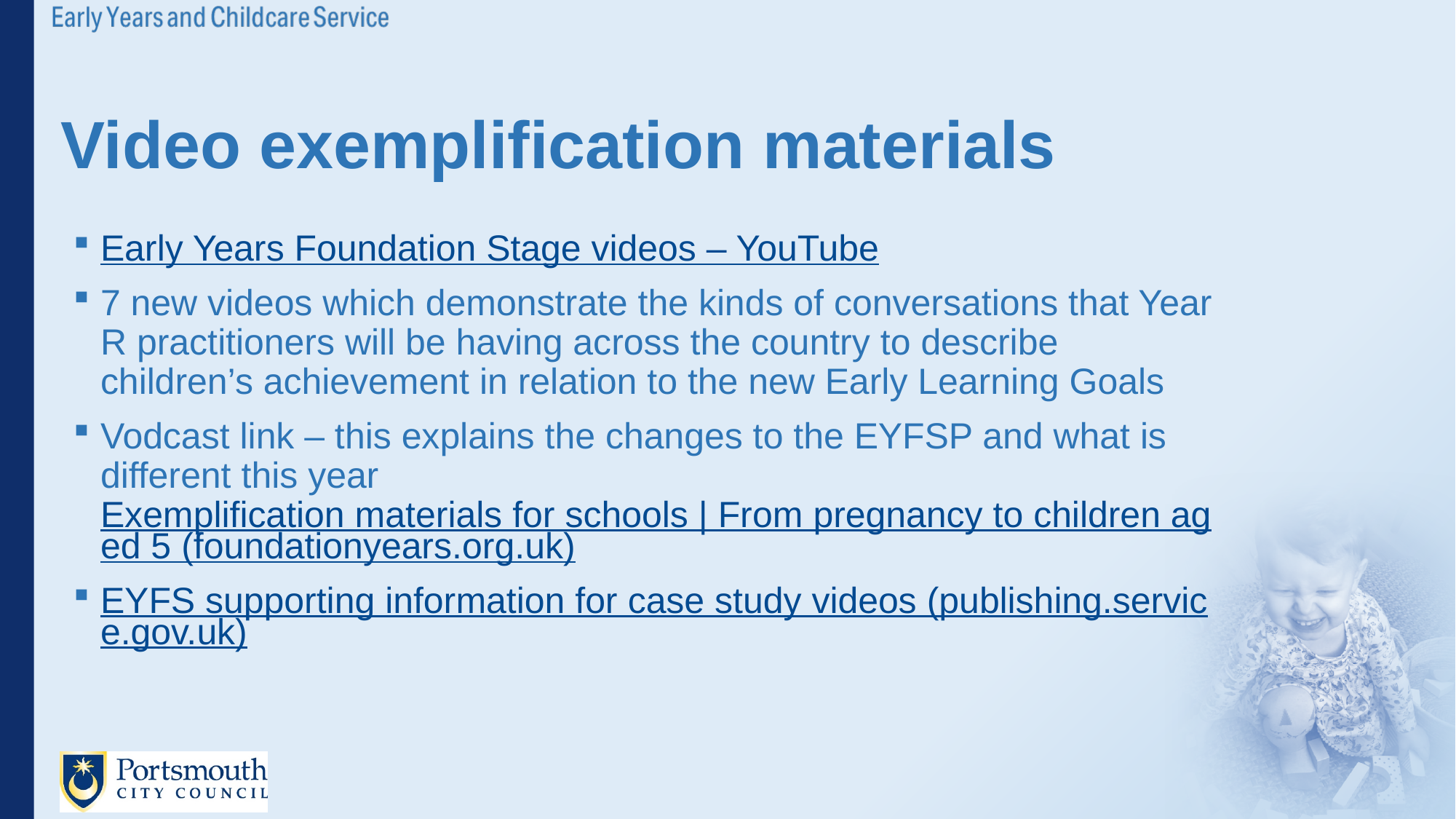

# Video exemplification materials
Early Years Foundation Stage videos – YouTube
7 new videos which demonstrate the kinds of conversations that Year R practitioners will be having across the country to describe children’s achievement in relation to the new Early Learning Goals
Vodcast link – this explains the changes to the EYFSP and what is different this year  Exemplification materials for schools | From pregnancy to children aged 5 (foundationyears.org.uk)
EYFS supporting information for case study videos (publishing.service.gov.uk)